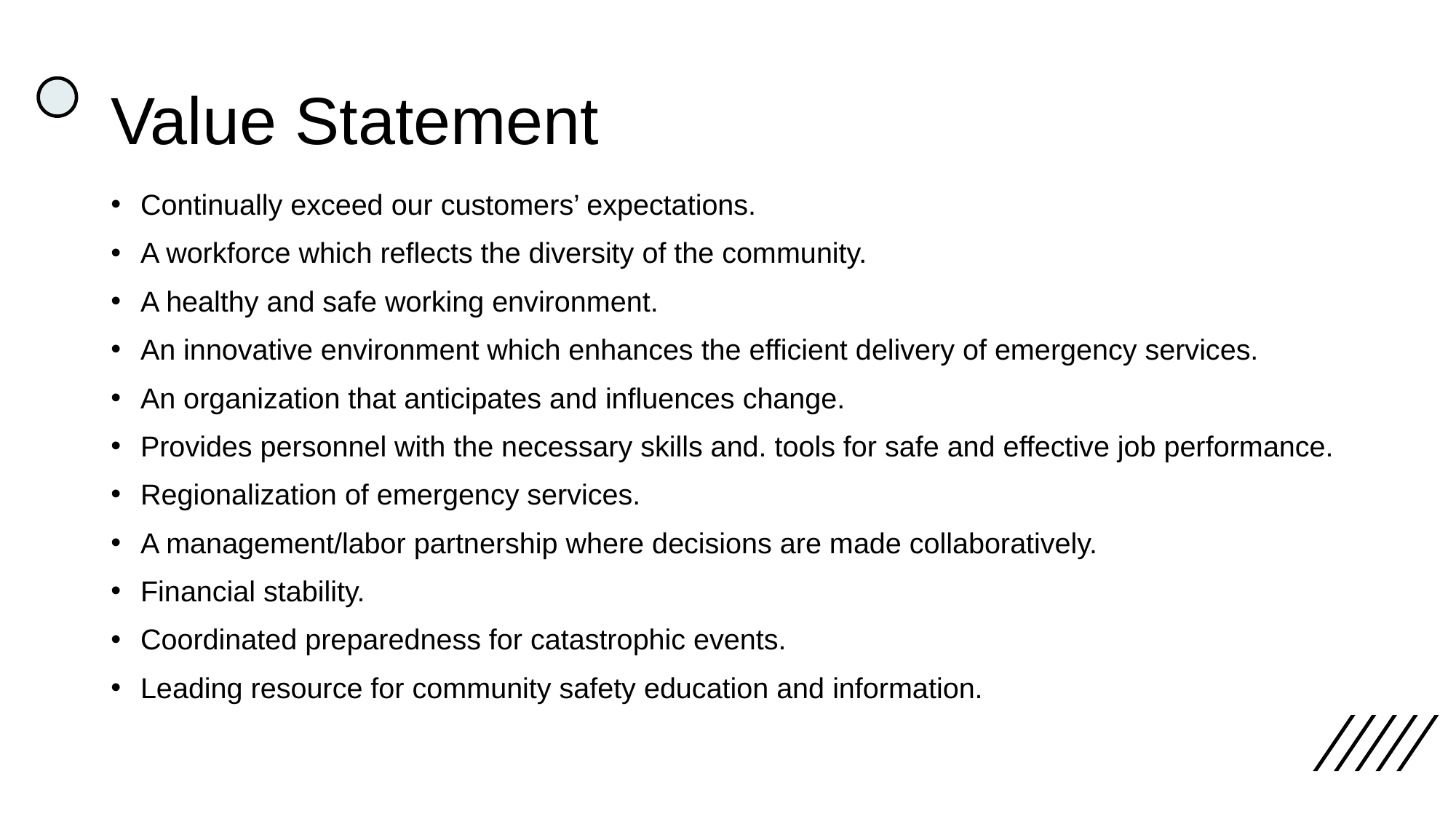

# Value Statement
Continually exceed our customers’ expectations.
A workforce which reflects the diversity of the community.
A healthy and safe working environment.
An innovative environment which enhances the efficient delivery of emergency services.
An organization that anticipates and influences change.
Provides personnel with the necessary skills and. tools for safe and effective job performance.
Regionalization of emergency services.
A management/labor partnership where decisions are made collaboratively.
Financial stability.
Coordinated preparedness for catastrophic events.
Leading resource for community safety education and information.